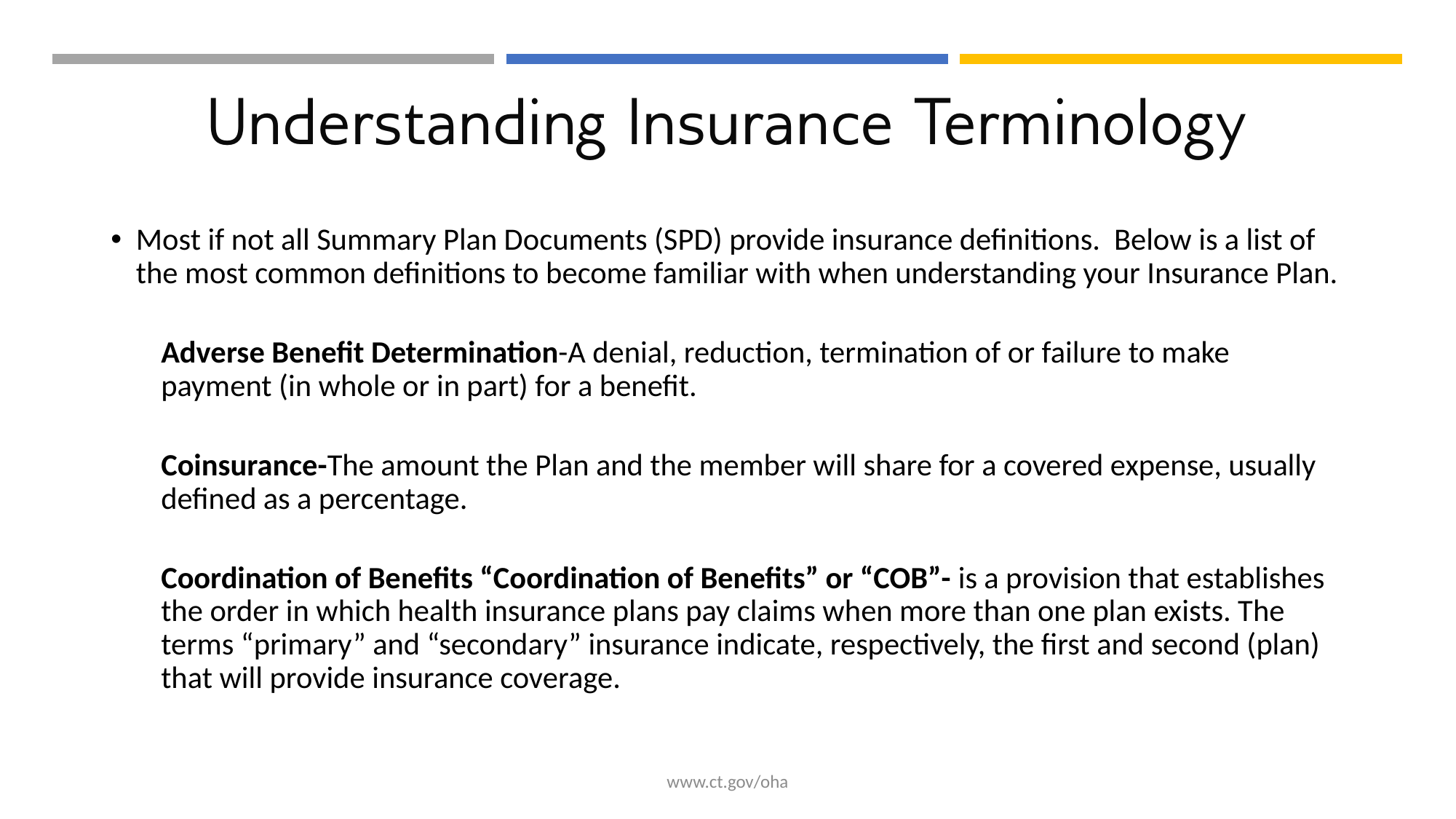

# Understanding Insurance Terminology
Most if not all Summary Plan Documents (SPD) provide insurance definitions.  Below is a list of the most common definitions to become familiar with when understanding your Insurance Plan.

Adverse Benefit Determination-A denial, reduction, termination of or failure to make payment (in whole or in part) for a benefit.

Coinsurance-The amount the Plan and the member will share for a covered expense, usually defined as a percentage.

Coordination of Benefits “Coordination of Benefits” or “COB”- is a provision that establishes the order in which health insurance plans pay claims when more than one plan exists. The terms “primary” and “secondary” insurance indicate, respectively, the first and second (plan) that will provide insurance coverage.

www.ct.gov/oha